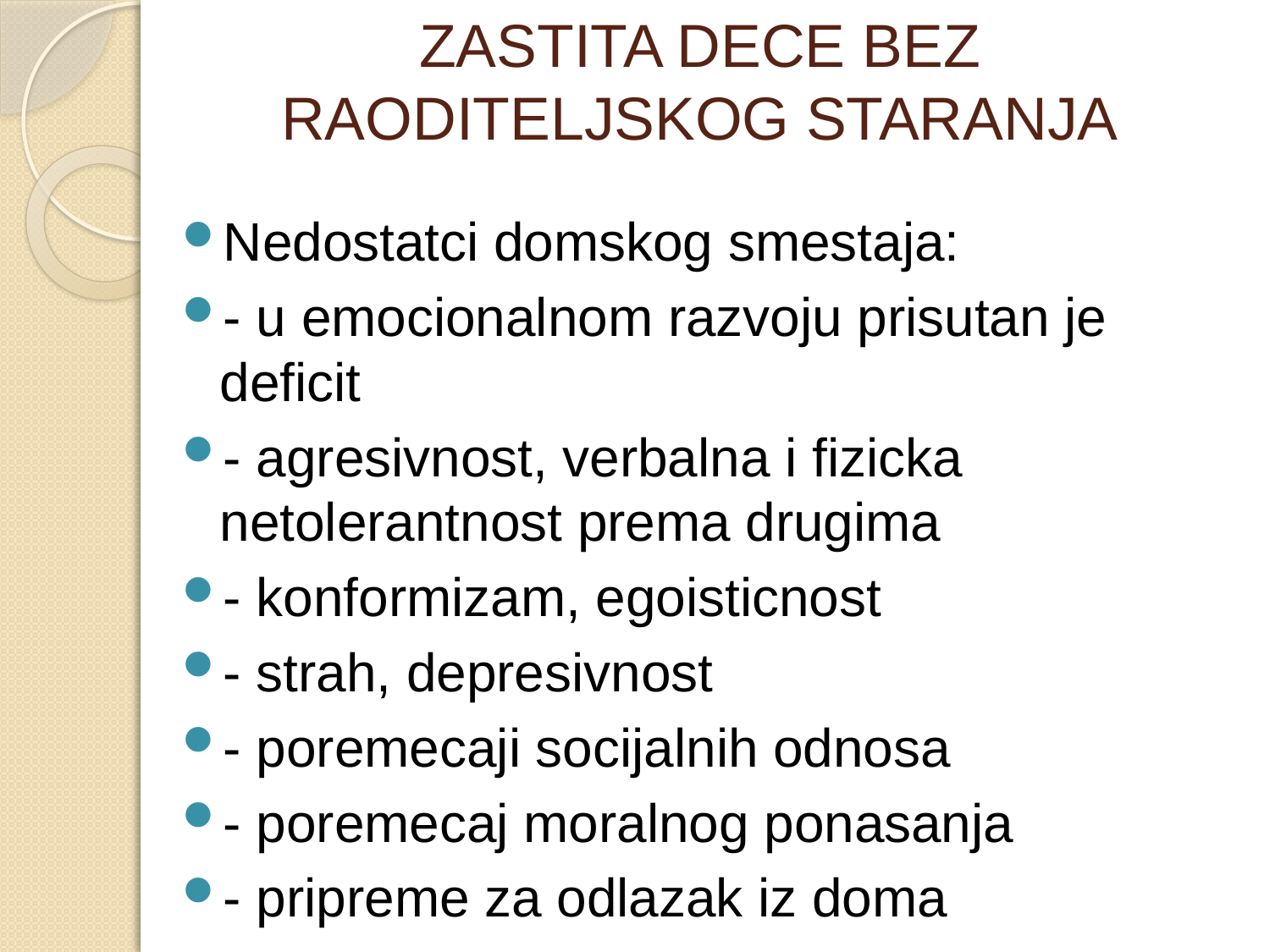

# ZASTITA DECE BEZ RAODITELJSKOG STARANJA
Nedostatci domskog smestaja:
- u emocionalnom razvoju prisutan je deficit
- agresivnost, verbalna i fizicka netolerantnost prema drugima
- konformizam, egoisticnost
- strah, depresivnost
- poremecaji socijalnih odnosa
- poremecaj moralnog ponasanja
- pripreme za odlazak iz doma